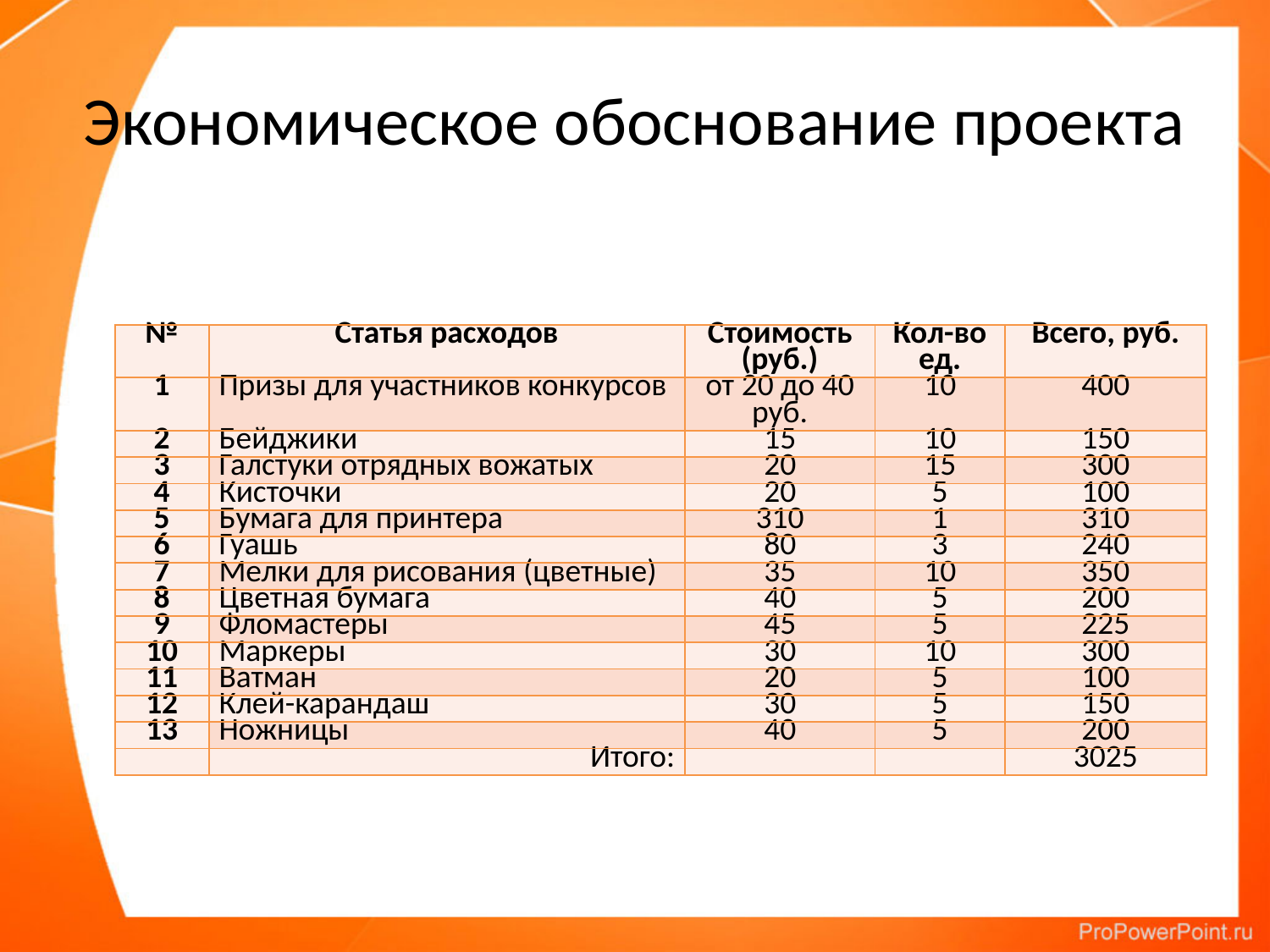

# Экономическое обоснование проекта
| № | Статья расходов | Стоимость (руб.) | Кол-во ед. | Всего, руб. |
| --- | --- | --- | --- | --- |
| 1 | Призы для участников конкурсов | от 20 до 40 руб. | 10 | 400 |
| 2 | Бейджики | 15 | 10 | 150 |
| 3 | Галстуки отрядных вожатых | 20 | 15 | 300 |
| 4 | Кисточки | 20 | 5 | 100 |
| 5 | Бумага для принтера | 310 | 1 | 310 |
| 6 | Гуашь | 80 | 3 | 240 |
| 7 | Мелки для рисования (цветные) | 35 | 10 | 350 |
| 8 | Цветная бумага | 40 | 5 | 200 |
| 9 | Фломастеры | 45 | 5 | 225 |
| 10 | Маркеры | 30 | 10 | 300 |
| 11 | Ватман | 20 | 5 | 100 |
| 12 | Клей-карандаш | 30 | 5 | 150 |
| 13 | Ножницы | 40 | 5 | 200 |
|  | Итого: |  |  | 3025 |